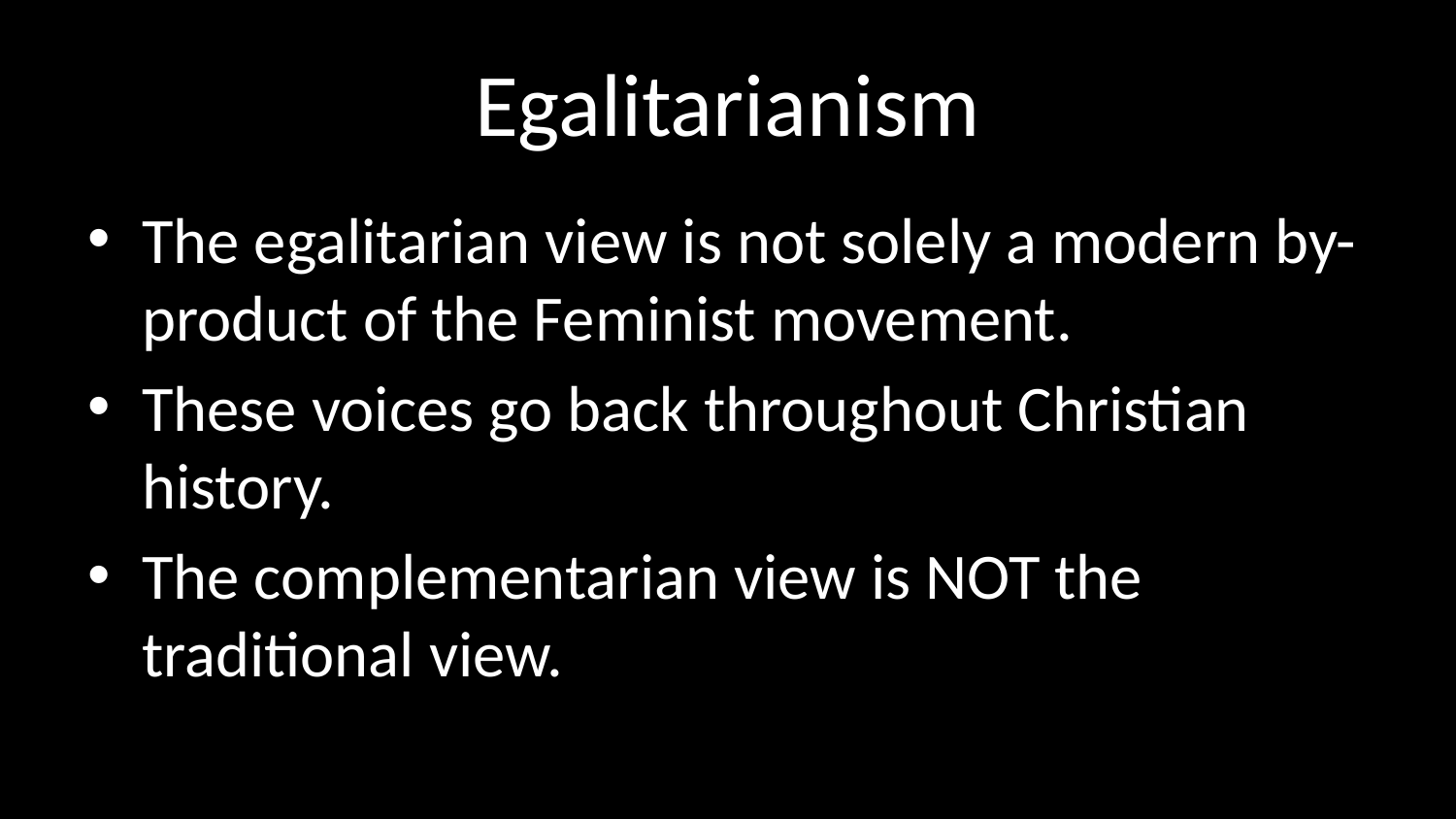

# Egalitarianism
The egalitarian view is not solely a modern by-product of the Feminist movement.
These voices go back throughout Christian history.
The complementarian view is NOT the traditional view.